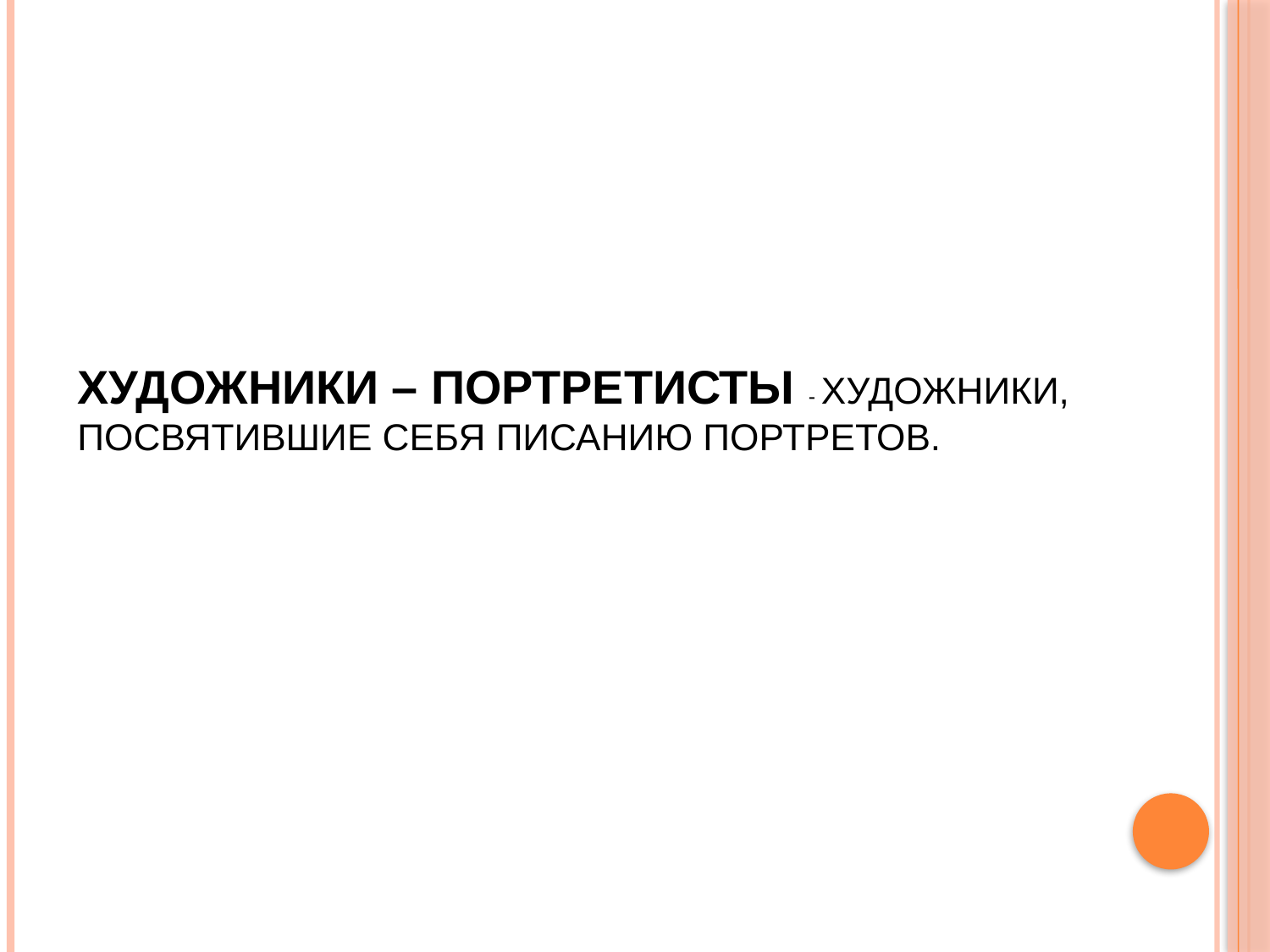

# Художники – портретисты - художники, посвятившие себя писанию портретов.